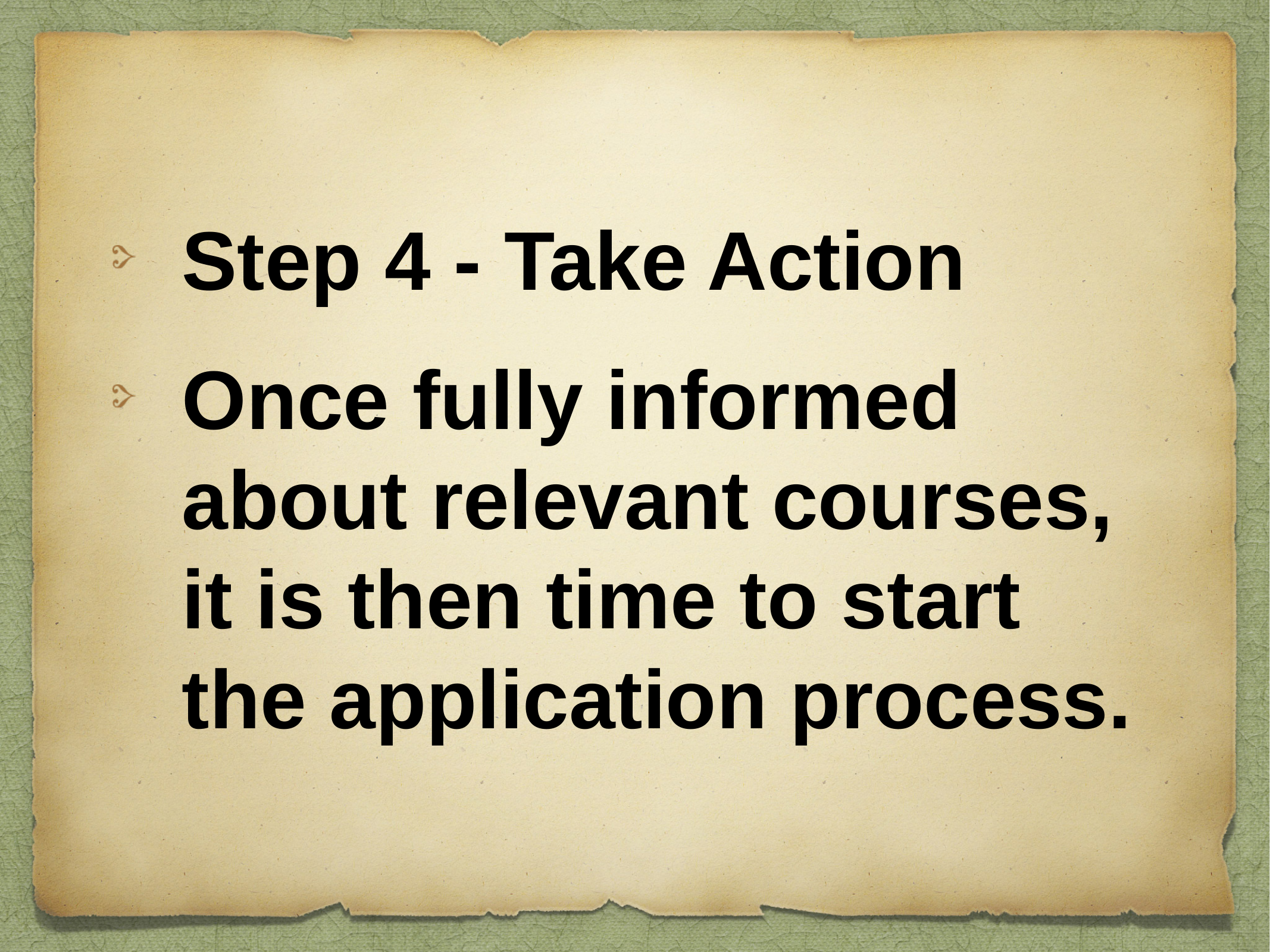

Step 4 - Take Action
Once fully informed about relevant courses, it is then time to start the application process.